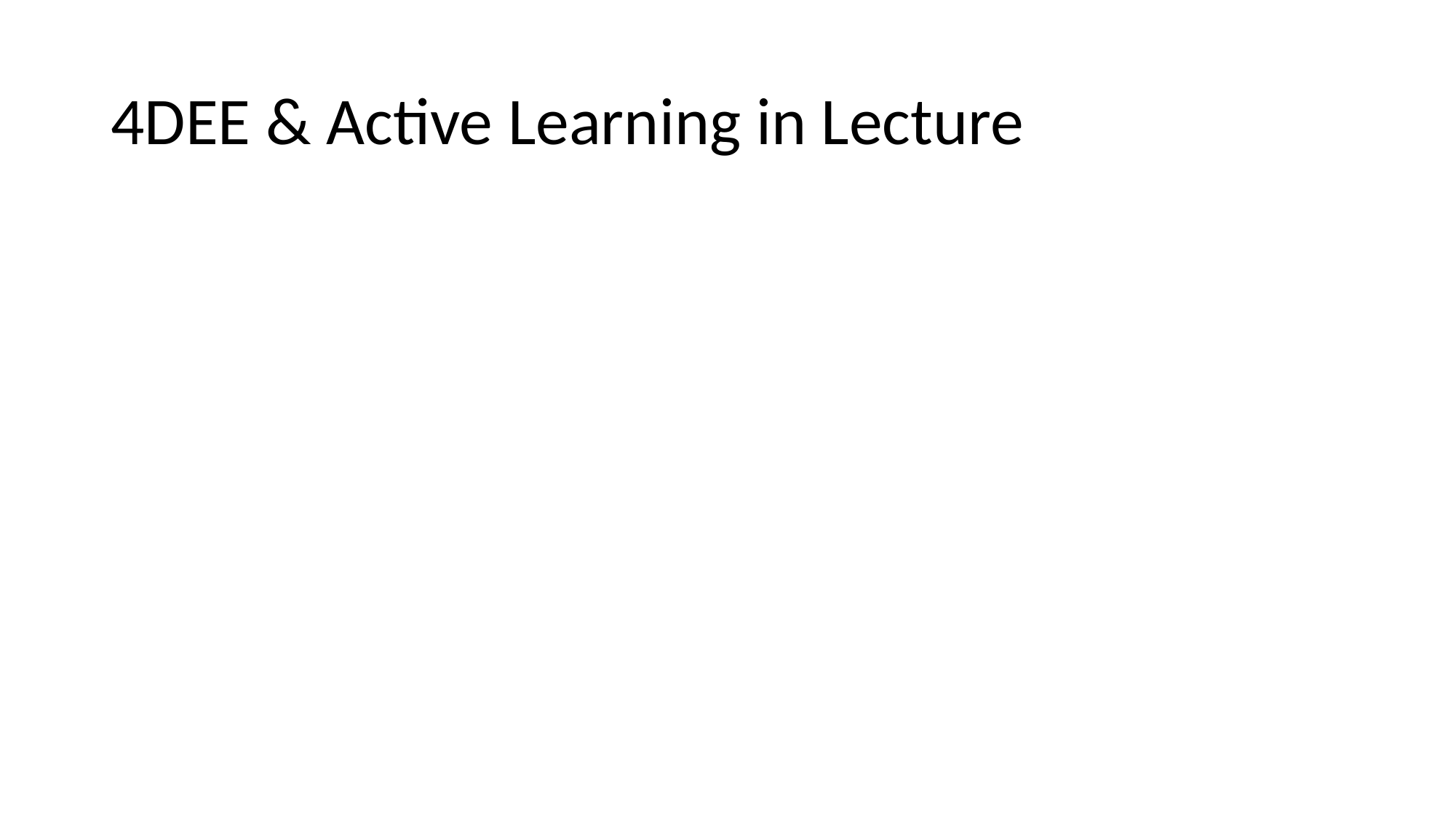

# 4DEE & Active Learning in Lecture